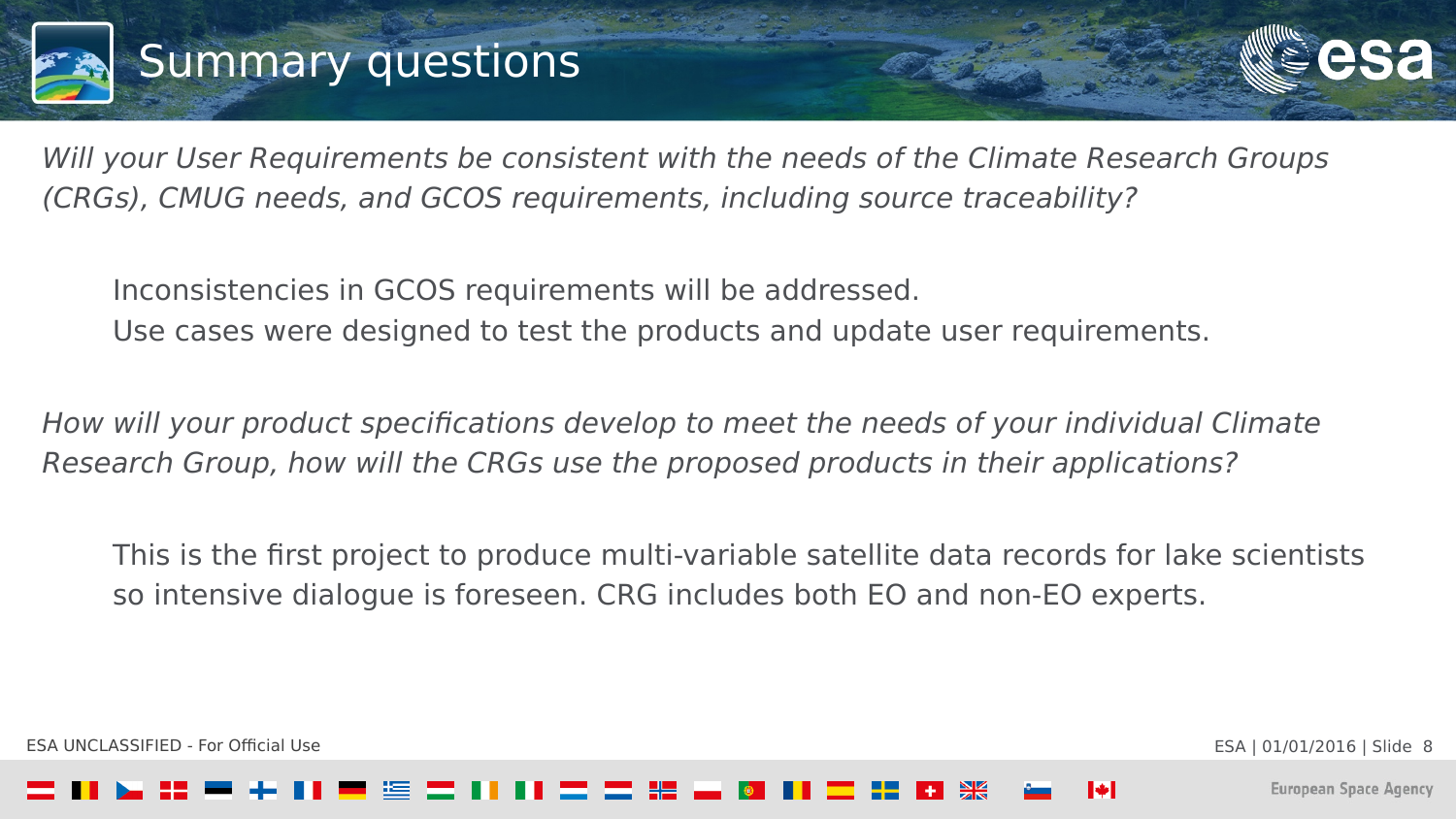

# Summary questions
Will your User Requirements be consistent with the needs of the Climate Research Groups (CRGs), CMUG needs, and GCOS requirements, including source traceability?

	Inconsistencies in GCOS requirements will be addressed.
Use cases were designed to test the products and update user requirements.

How will your product specifications develop to meet the needs of your individual Climate Research Group, how will the CRGs use the proposed products in their applications?

	This is the first project to produce multi-variable satellite data records for lake scientists so intensive dialogue is foreseen. CRG includes both EO and non-EO experts.